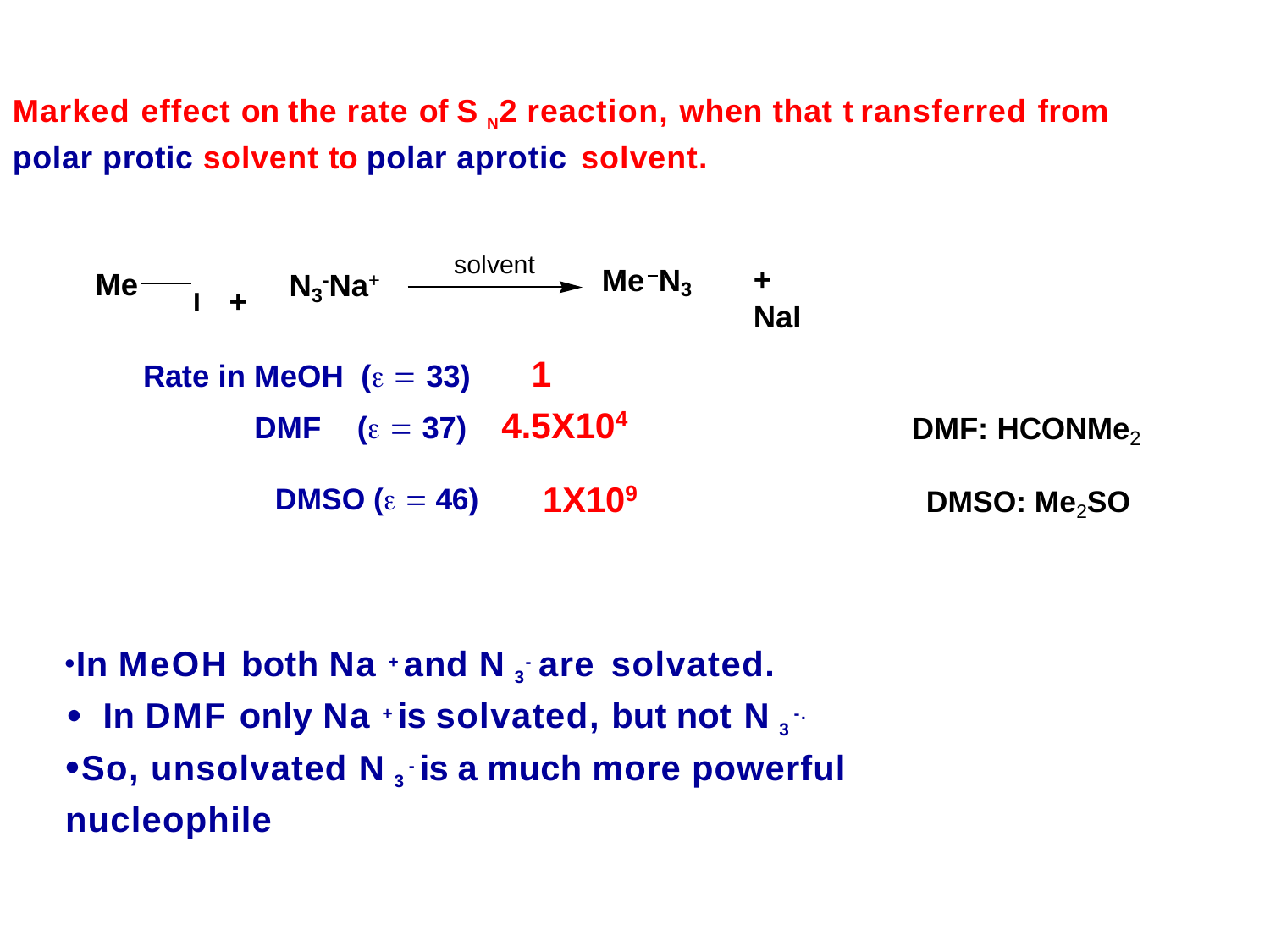

Marked effect on the rate of S N2 reaction, when that t ransferred from  polar protic solvent to polar aprotic solvent.
solvent
Me N3
+	NaI
N3-Na+
Me
I	+

Rate in MeOH  (ε = 33)	1
DMF	(ε = 37)	4.5X104
DMF: HCONMe2
1X109
DMSO (ε = 46)
DMSO: Me2SO
In MeOH both Na + and N 3- are solvated.
In DMF only Na + is solvated, but not N 3 -.
So, unsolvated N 3 - is a much more powerful  nucleophile